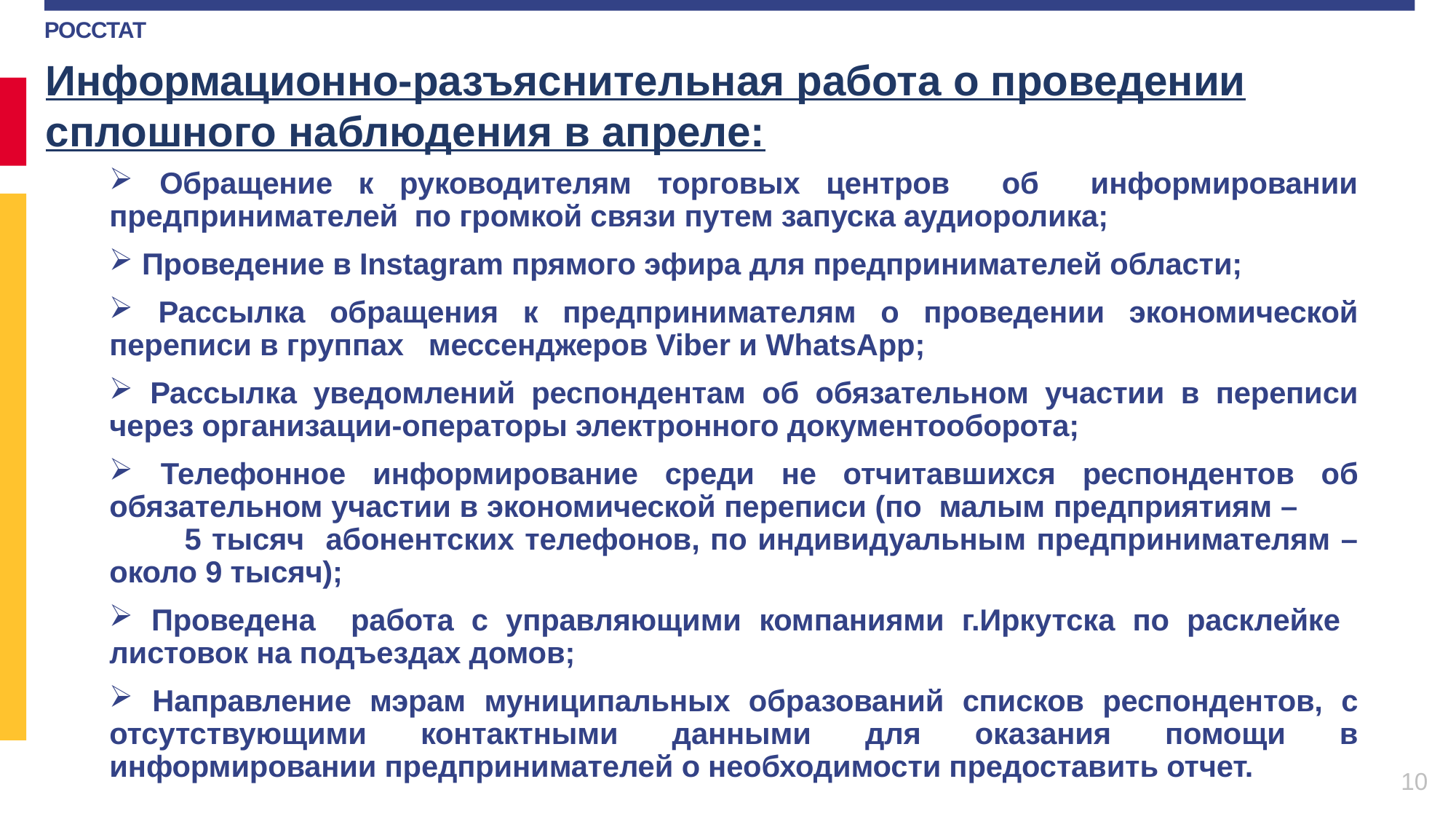

Информационно-разъяснительная работа о проведении сплошного наблюдения в апреле:
 Обращение к руководителям торговых центров  об  информировании предпринимателей  по громкой связи путем запуска аудиоролика;
 Проведение в Instagram прямого эфира для предпринимателей области;
 Рассылка обращения к предпринимателям о проведении экономической переписи в группах   мессенджеров Viber и WhatsApp;
 Рассылка уведомлений респондентам об обязательном участии в переписи через организации-операторы электронного документооборота;
 Телефонное информирование среди не отчитавшихся респондентов об обязательном участии в экономической переписи (по  малым предприятиям –               5 тысяч  абонентских телефонов, по индивидуальным предпринимателям – около 9 тысяч);
 Проведена  работа с управляющими компаниями г.Иркутска по расклейке  листовок на подъездах домов;
 Направление мэрам муниципальных образований списков респондентов, с отсутствующими контактными данными для оказания помощи в информировании предпринимателей о необходимости предоставить отчет.
10